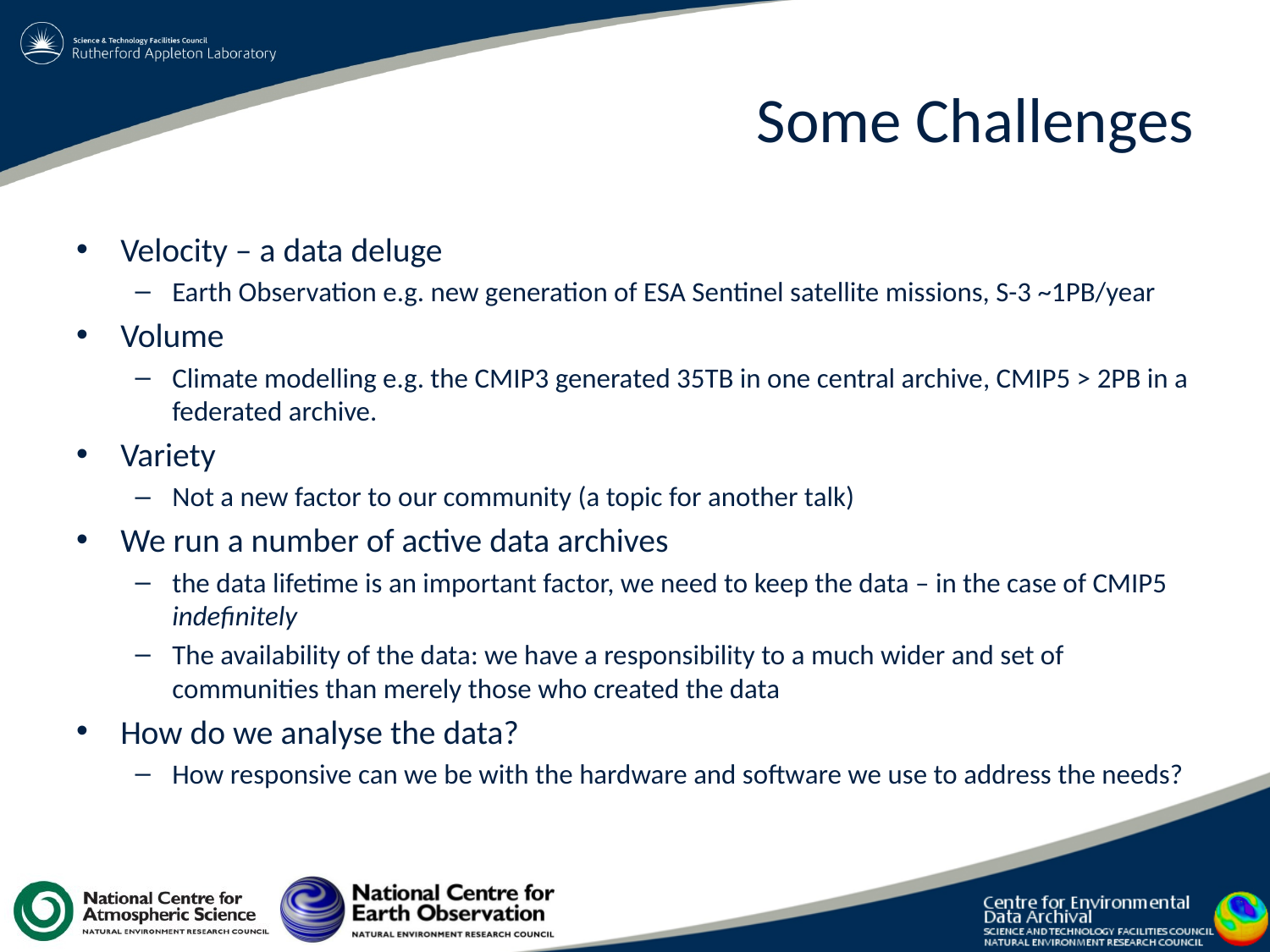

# Some Challenges
Velocity – a data deluge
Earth Observation e.g. new generation of ESA Sentinel satellite missions, S-3 ~1PB/year
Volume
Climate modelling e.g. the CMIP3 generated 35TB in one central archive, CMIP5 > 2PB in a federated archive.
Variety
Not a new factor to our community (a topic for another talk)
We run a number of active data archives
the data lifetime is an important factor, we need to keep the data – in the case of CMIP5 indefinitely
The availability of the data: we have a responsibility to a much wider and set of communities than merely those who created the data
How do we analyse the data?
How responsive can we be with the hardware and software we use to address the needs?